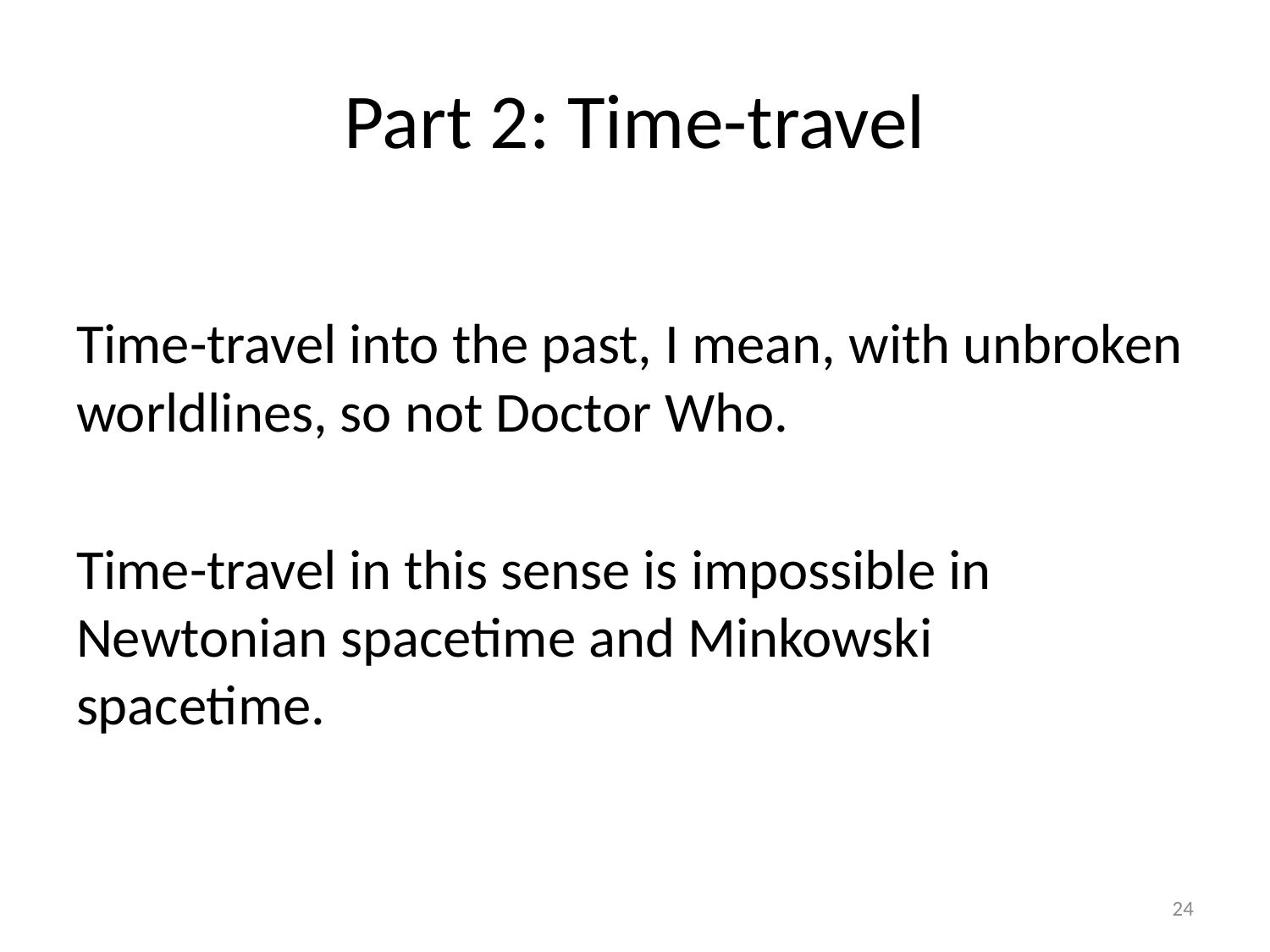

# Part 2: Time-travel

Time-travel into the past, I mean, with unbroken worldlines, so not Doctor Who.

Time-travel in this sense is impossible in Newtonian spacetime and Minkowski spacetime.

24